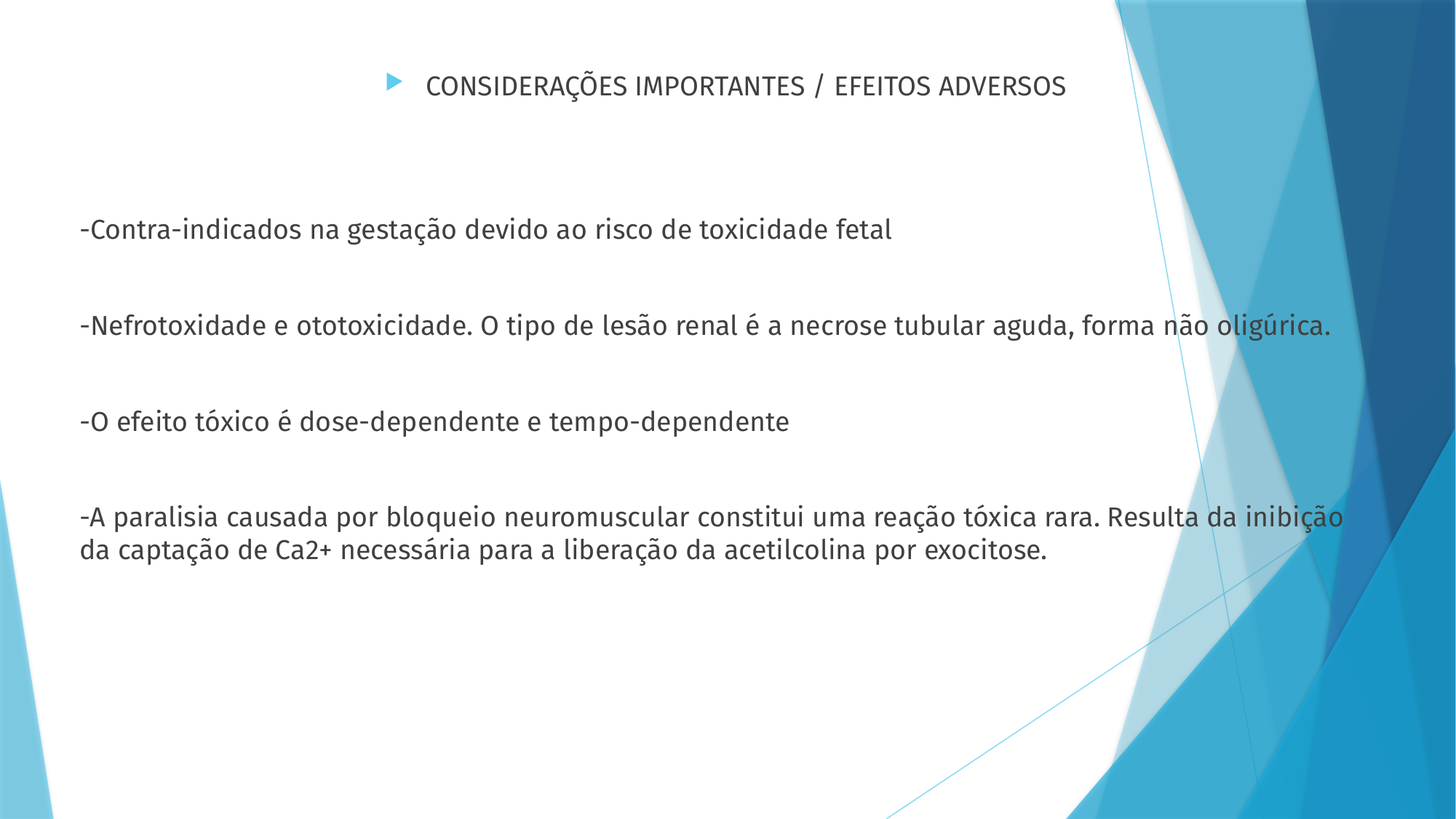

CONSIDERAÇÕES IMPORTANTES / EFEITOS ADVERSOS

-Contra-indicados na gestação devido ao risco de toxicidade fetal

-Nefrotoxidade e ototoxicidade. O tipo de lesão renal é a necrose tubular aguda, forma não oligúrica.

-O efeito tóxico é dose-dependente e tempo-dependente

-A paralisia causada por bloqueio neuromuscular constitui uma reação tóxica rara. Resulta da inibição da captação de Ca2+ necessária para a liberação da acetilcolina por exocitose.